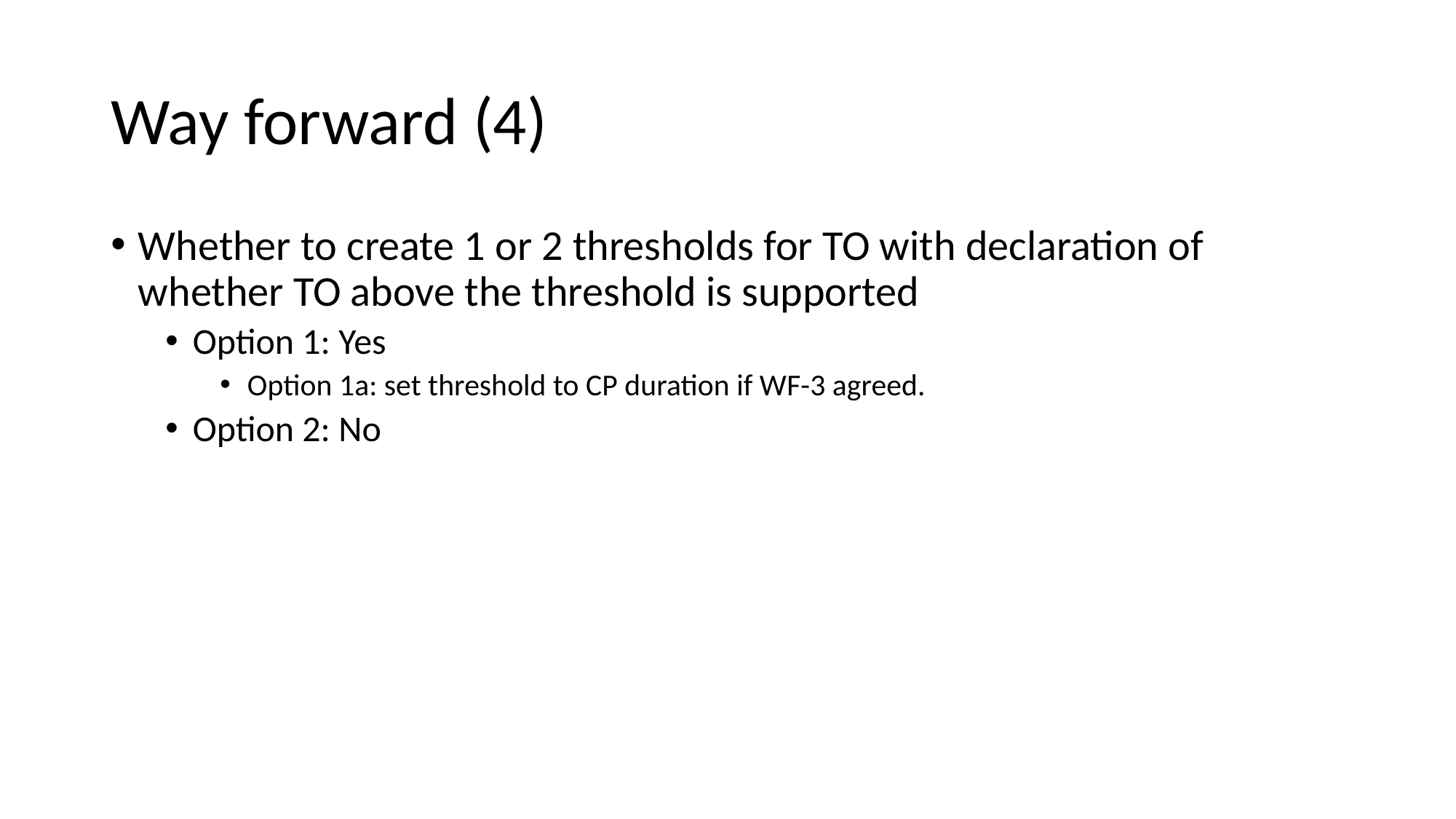

# Way forward (4)
Whether to create 1 or 2 thresholds for TO with declaration of whether TO above the threshold is supported
Option 1: Yes
Option 1a: set threshold to CP duration if WF-3 agreed.
Option 2: No